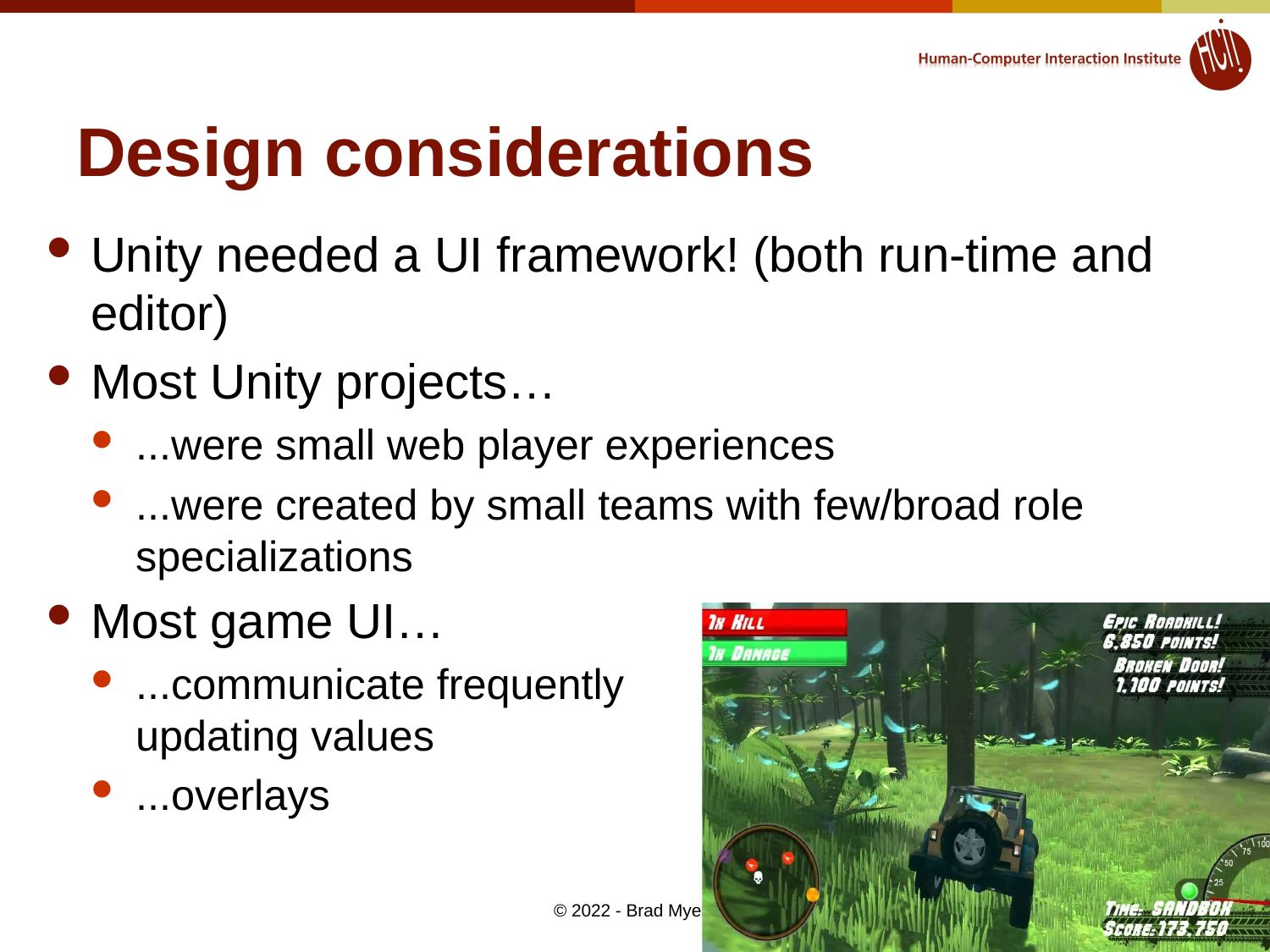

# Design considerations
Unity needed a UI framework! (both run-time and editor)
Most Unity projects…
...were small web player experiences
...were created by small teams with few/broad role specializations
Most game UI…
...communicate frequently
updating values
...overlays

78
© 2022 - Brad Myers